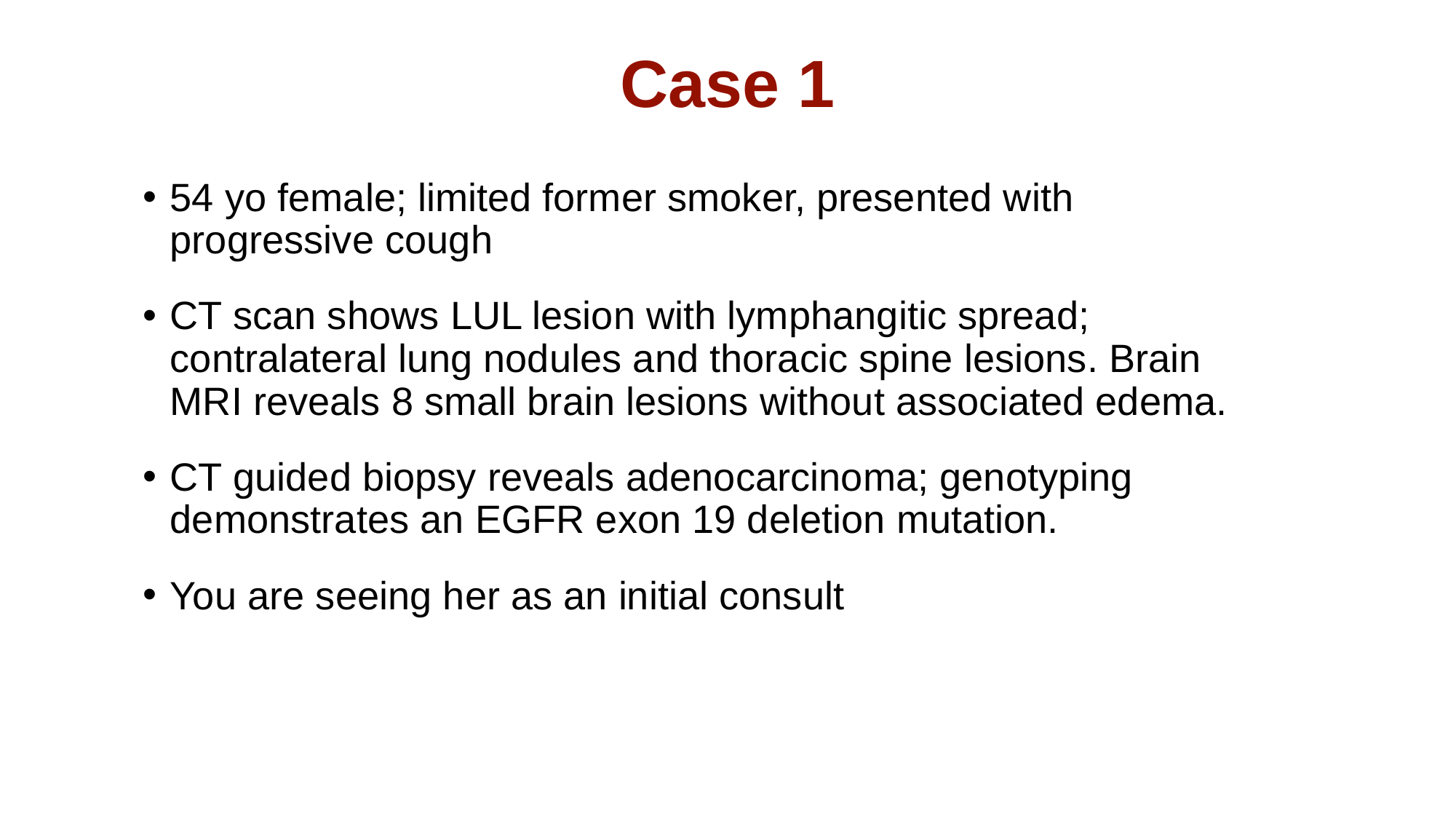

# Case 1
54 yo female; limited former smoker, presented with progressive cough
CT scan shows LUL lesion with lymphangitic spread; contralateral lung nodules and thoracic spine lesions. Brain MRI reveals 8 small brain lesions without associated edema.
CT guided biopsy reveals adenocarcinoma; genotyping demonstrates an EGFR exon 19 deletion mutation.
You are seeing her as an initial consult